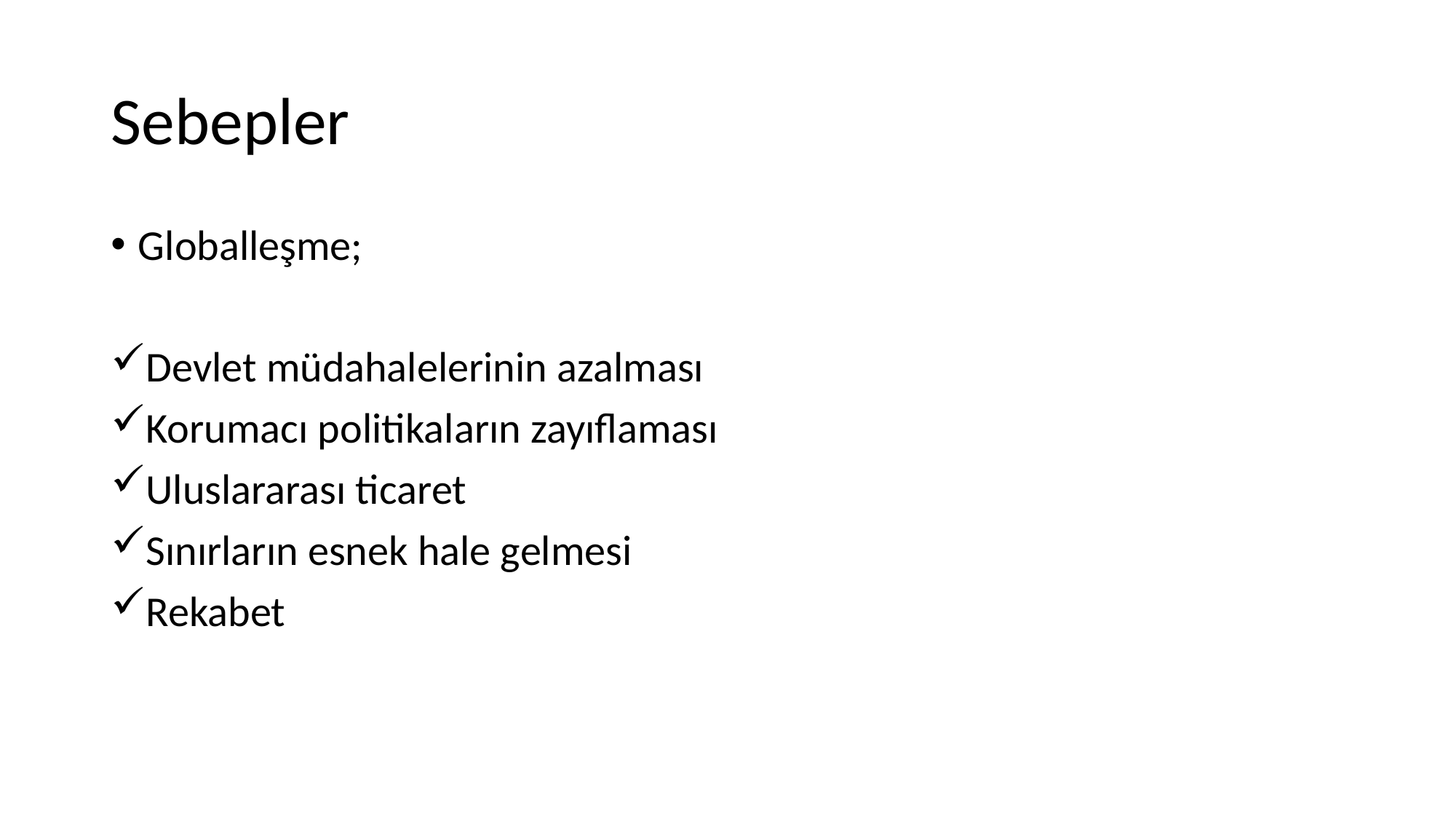

# Sebepler
Globalleşme;

Devlet müdahalelerinin azalması
Korumacı politikaların zayıflaması
Uluslararası ticaret
Sınırların esnek hale gelmesi
Rekabet